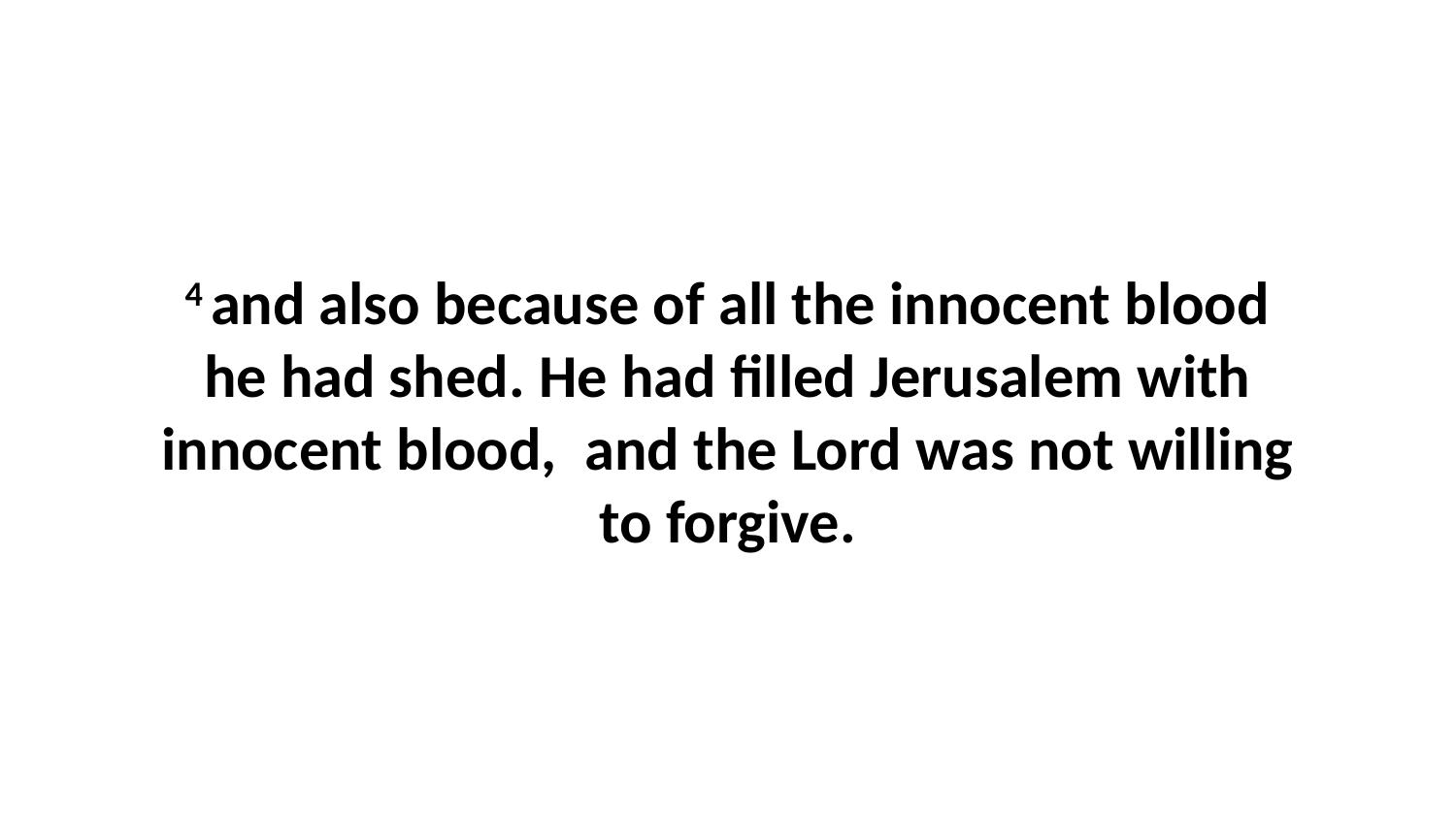

4 and also because of all the innocent blood he had shed. He had filled Jerusalem with innocent blood,  and the Lord was not willing to forgive.